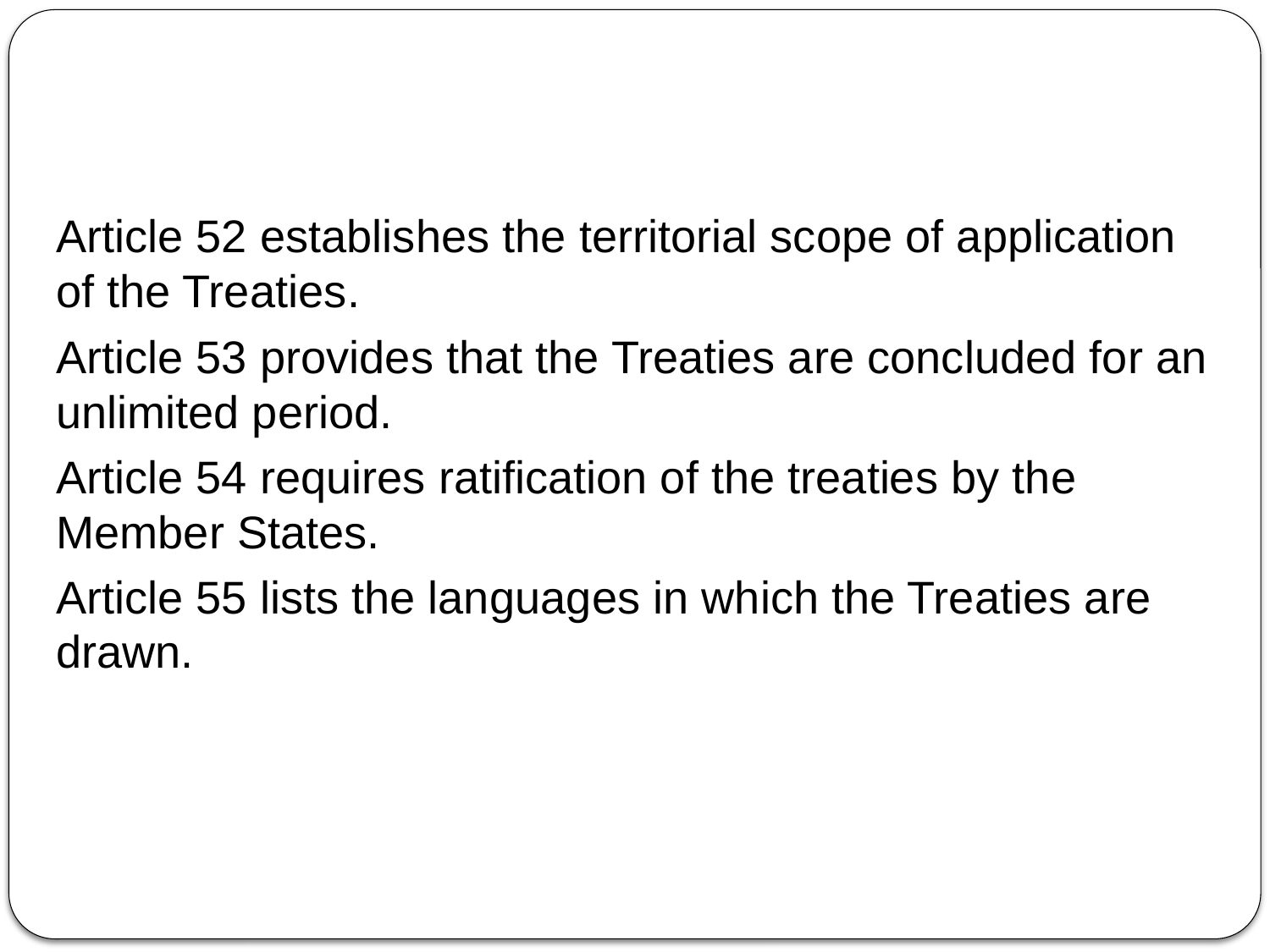

#
Article 52 establishes the territorial scope of application of the Treaties.
Article 53 provides that the Treaties are concluded for an unlimited period.
Article 54 requires ratification of the treaties by the Member States.
Article 55 lists the languages in which the Treaties are drawn.